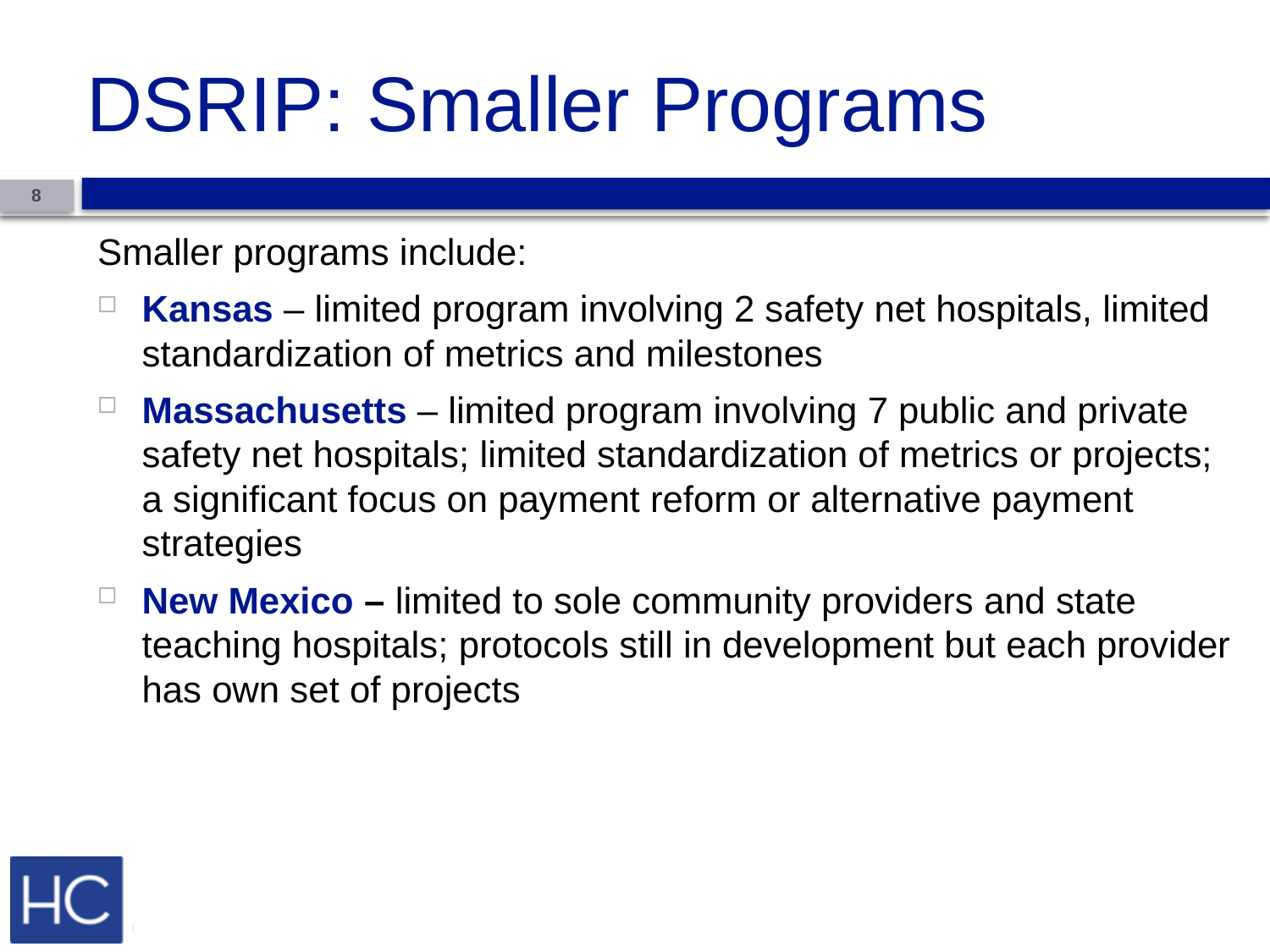

# DSRIP: Smaller Programs
8
Smaller programs include:
Kansas – limited program involving 2 safety net hospitals, limited standardization of metrics and milestones
Massachusetts – limited program involving 7 public and private safety net hospitals; limited standardization of metrics or projects; a significant focus on payment reform or alternative payment strategies
New Mexico – limited to sole community providers and state teaching hospitals; protocols still in development but each provider has own set of projects